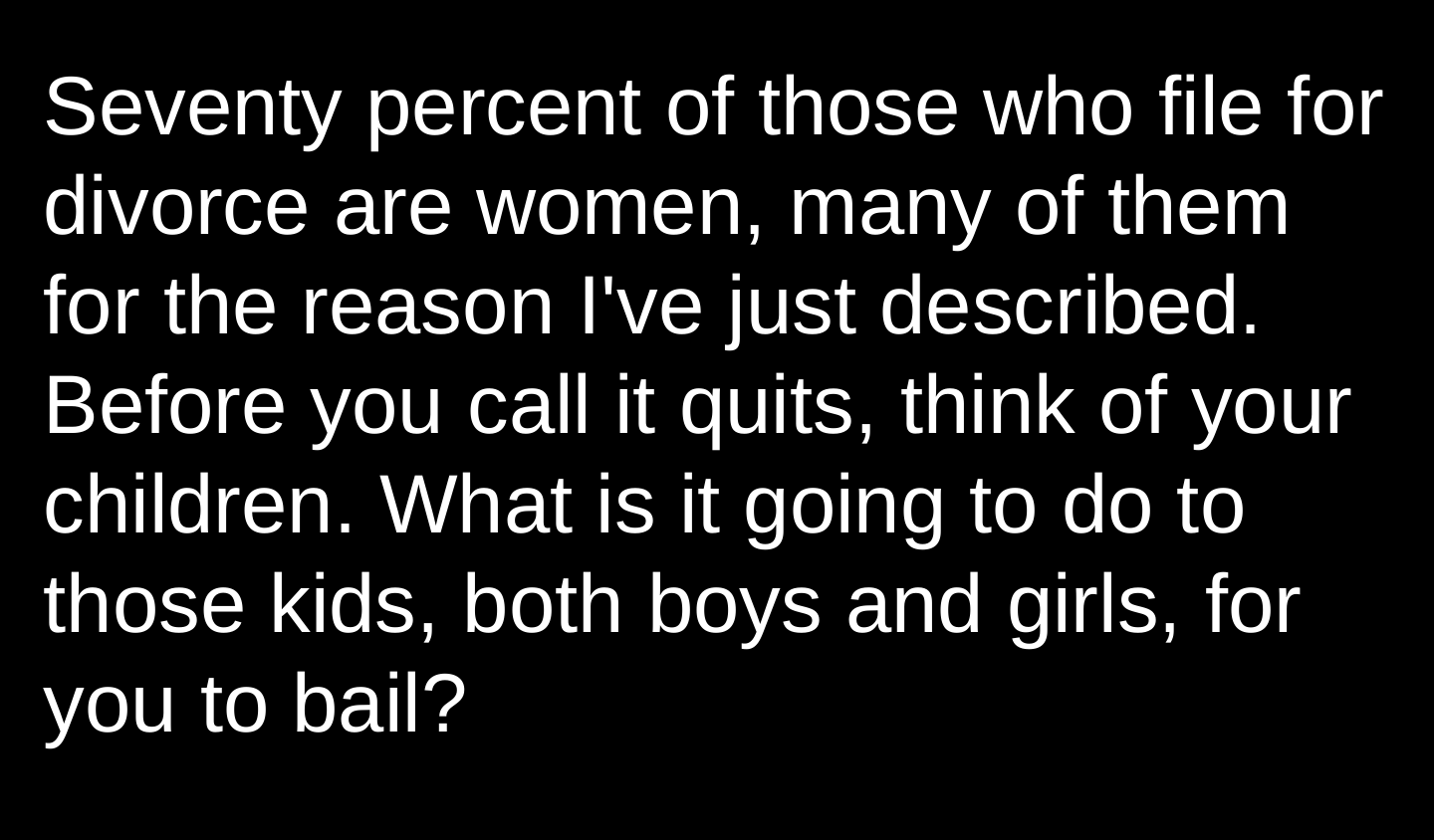

Seventy percent of those who file for divorce are women, many of them for the reason I've just described. Before you call it quits, think of your children. What is it going to do to those kids, both boys and girls, for you to bail?